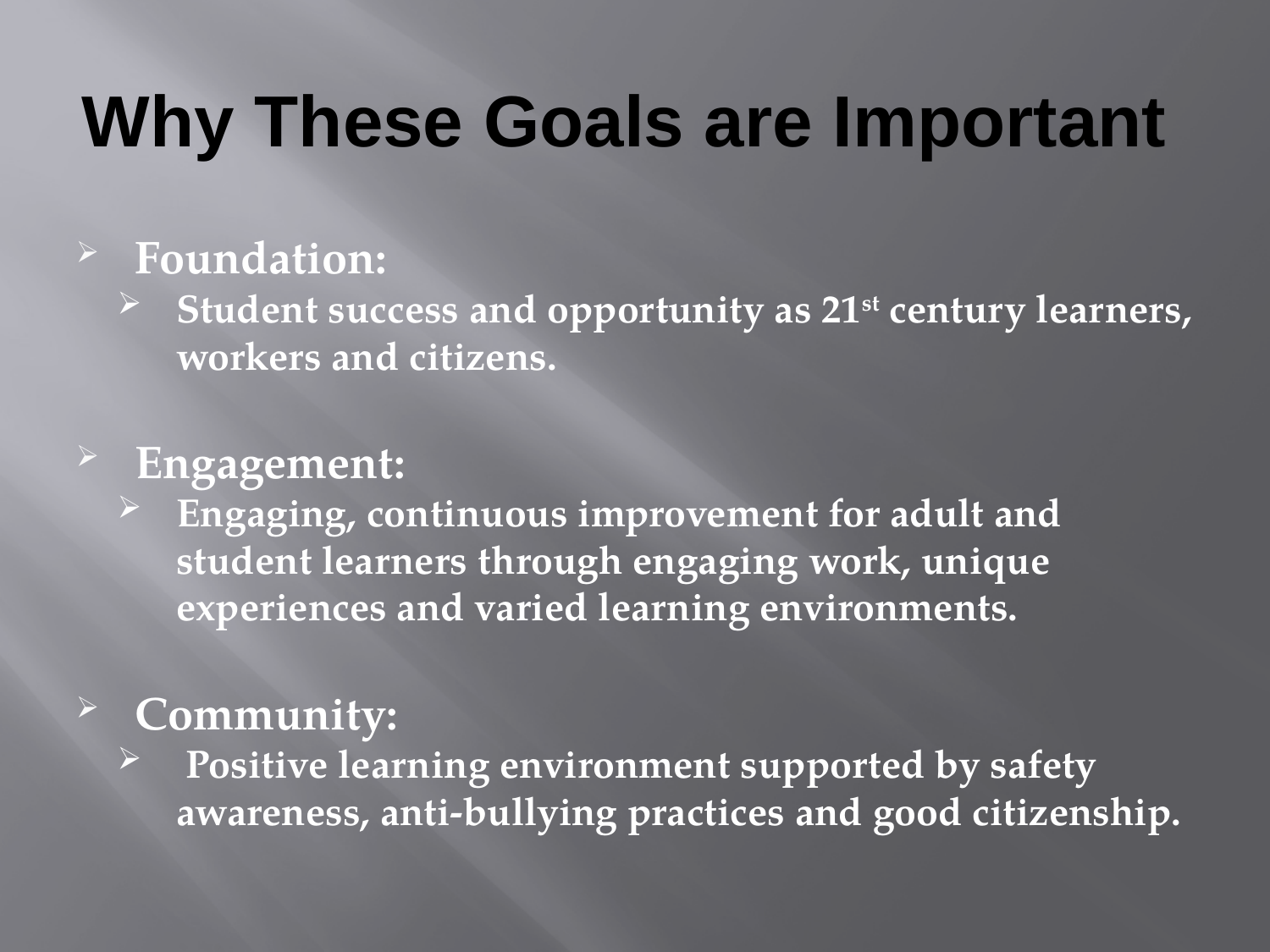

# Why These Goals are Important
Foundation:
Student success and opportunity as 21st century learners, workers and citizens.

Engagement:
Engaging, continuous improvement for adult and student learners through engaging work, unique experiences and varied learning environments.

Community:
 Positive learning environment supported by safety awareness, anti-bullying practices and good citizenship.